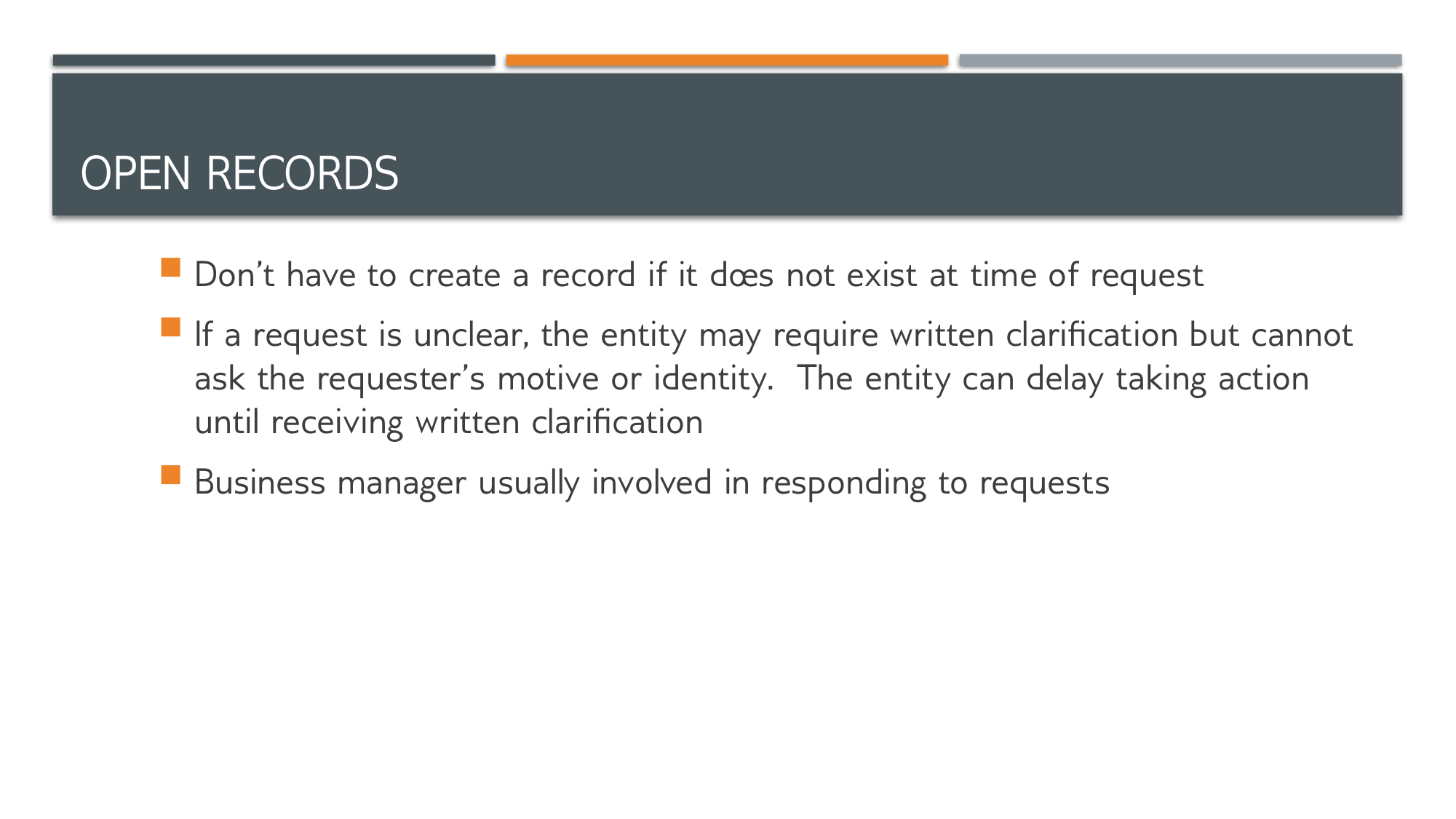

# Open records
Don’t have to create a record if it does not exist at time of request
If a request is unclear, the entity may require written clarification but cannot ask the requester’s motive or identity.  The entity can delay taking action until receiving written clarification
Business manager usually involved in responding to requests